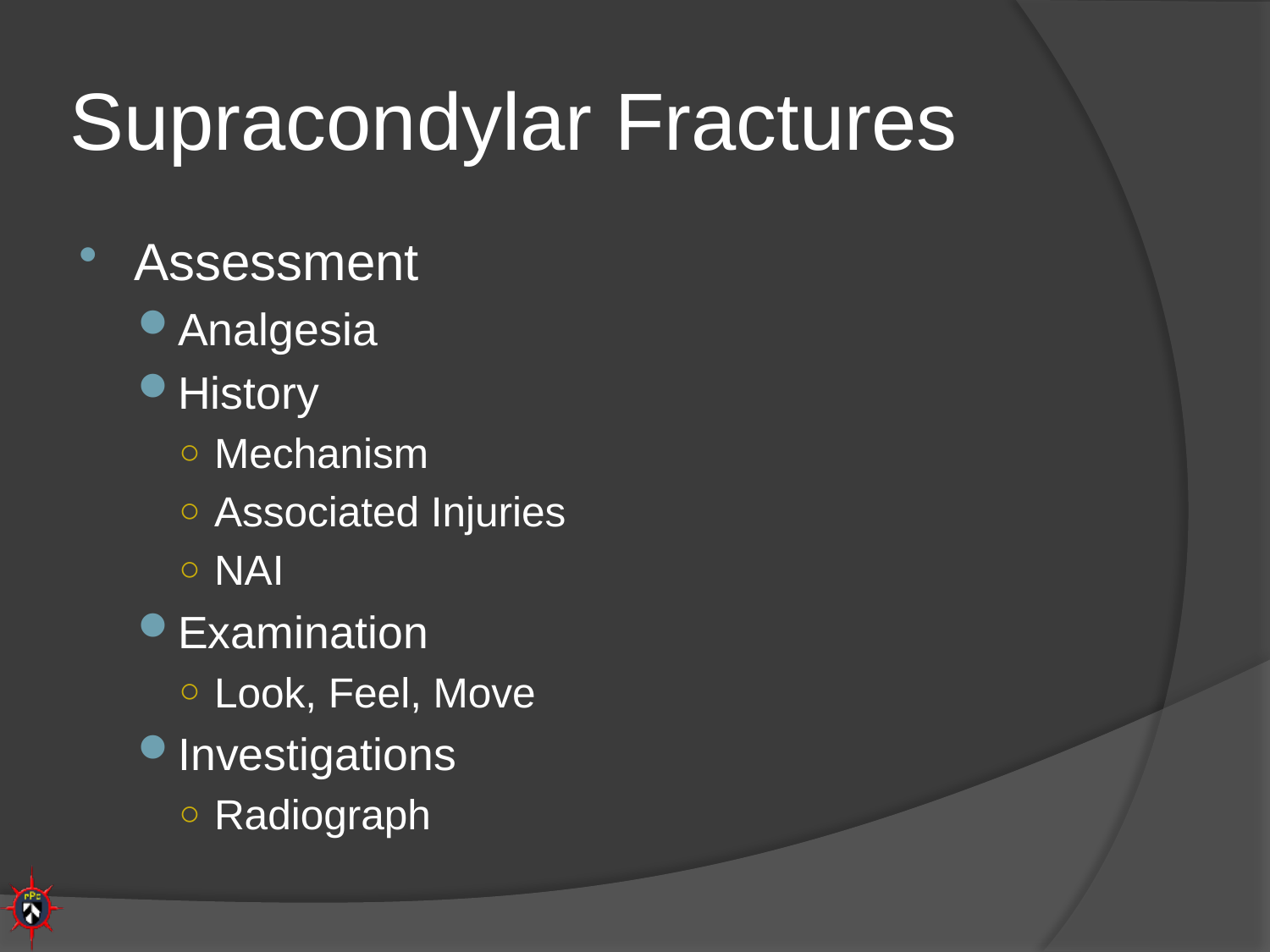

# Supracondylar Fractures
Assessment
Analgesia
History
Mechanism
Associated Injuries
NAI
Examination
Look, Feel, Move
Investigations
Radiograph